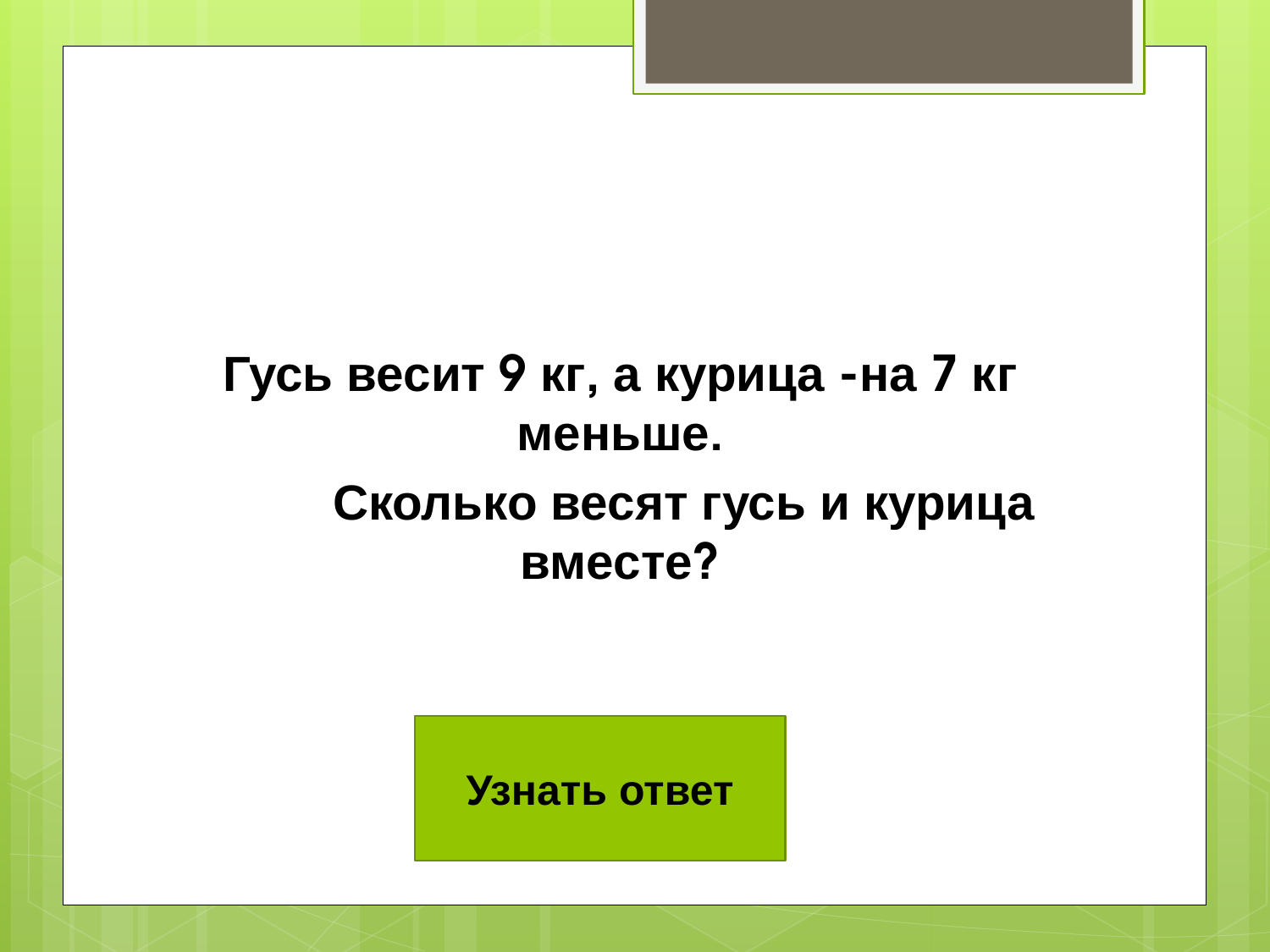

Гусь весит 9 кг, а курица -на 7 кг меньше.
	Сколько весят гусь и курица вместе?